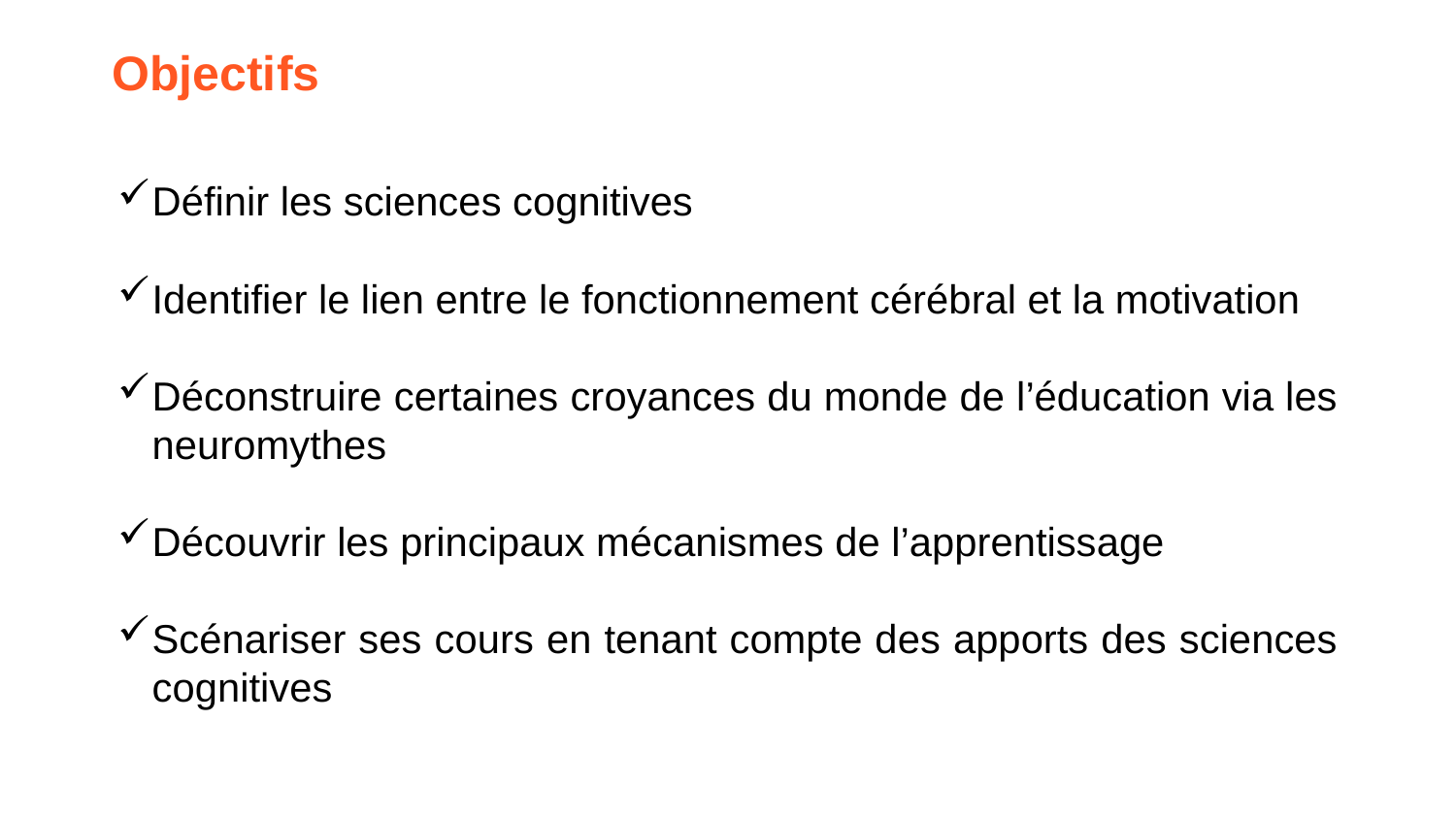

Objectifs
Définir les sciences cognitives

Identifier le lien entre le fonctionnement cérébral et la motivation

Déconstruire certaines croyances du monde de l’éducation via les neuromythes

Découvrir les principaux mécanismes de l’apprentissage

Scénariser ses cours en tenant compte des apports des sciences cognitives